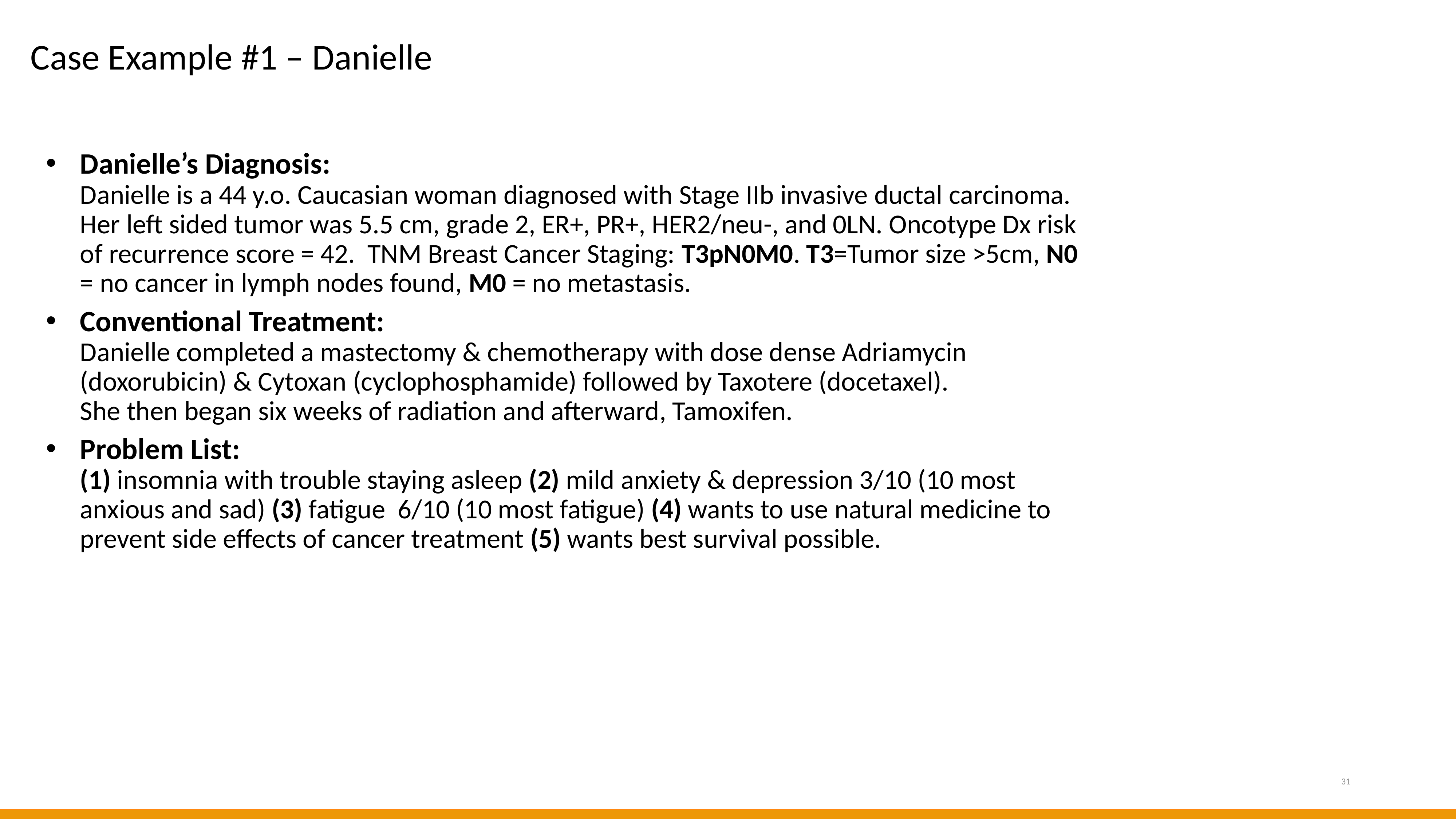

# Case Example #1 – Danielle
Danielle’s Diagnosis:
Danielle is a 44 y.o. Caucasian woman diagnosed with Stage IIb invasive ductal carcinoma.
Her left sided tumor was 5.5 cm, grade 2, ER+, PR+, HER2/neu-, and 0LN. Oncotype Dx risk of recurrence score = 42.  TNM Breast Cancer Staging: T3pN0M0. T3=Tumor size >5cm, N0 = no cancer in lymph nodes found, M0 = no metastasis.
Conventional Treatment:
Danielle completed a mastectomy & chemotherapy with dose dense Adriamycin (doxorubicin) & Cytoxan (cyclophosphamide) followed by Taxotere (docetaxel).
She then began six weeks of radiation and afterward, Tamoxifen.
Problem List:
(1) insomnia with trouble staying asleep (2) mild anxiety & depression 3/10 (10 most anxious and sad) (3) fatigue  6/10 (10 most fatigue) (4) wants to use natural medicine to prevent side effects of cancer treatment (5) wants best survival possible.

31